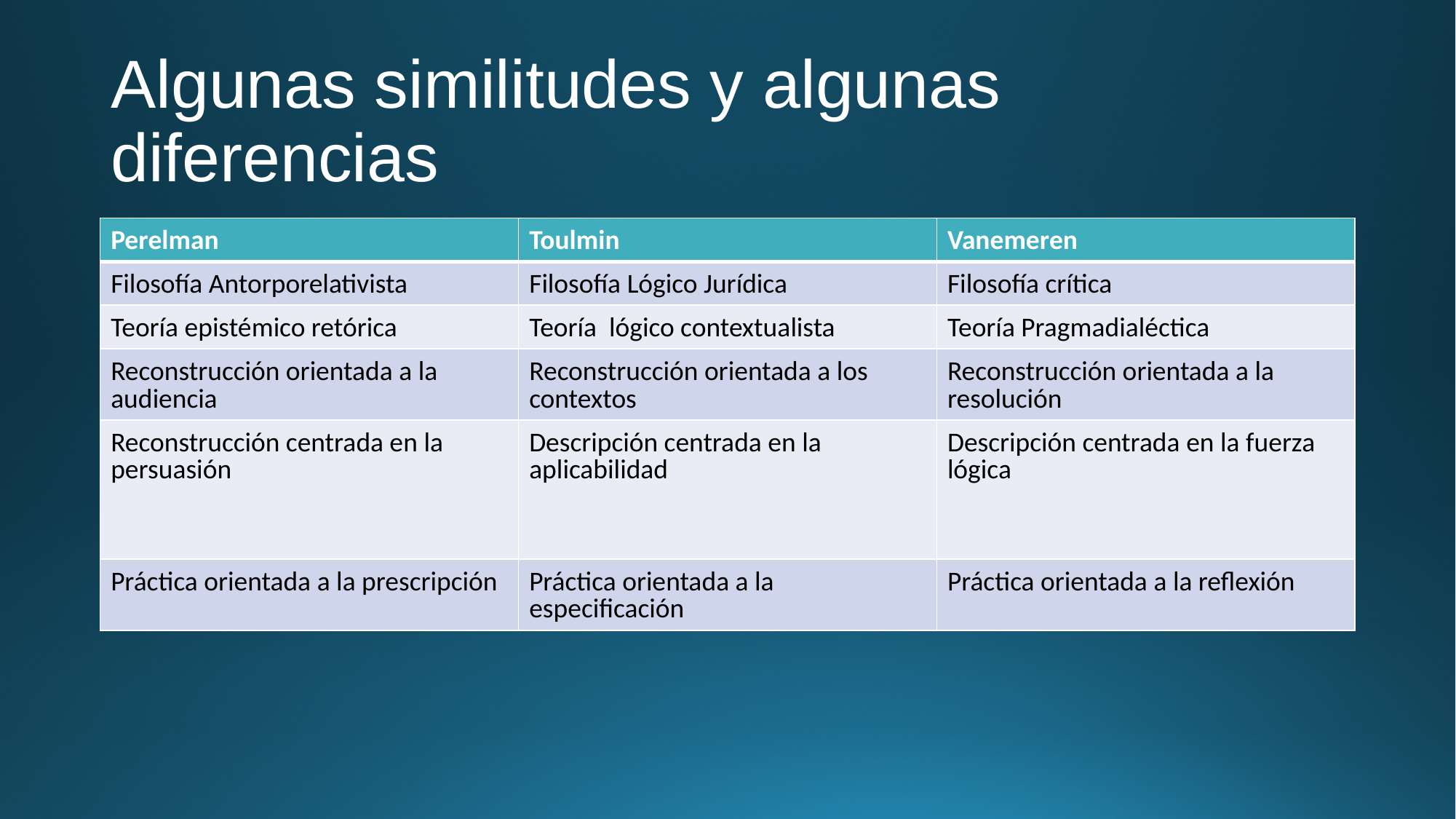

# Algunas similitudes y algunas diferencias
| Perelman | Toulmin | Vanemeren |
| --- | --- | --- |
| Filosofía Antorporelativista | Filosofía Lógico Jurídica | Filosofía crítica |
| Teoría epistémico retórica | Teoría lógico contextualista | Teoría Pragmadialéctica |
| Reconstrucción orientada a la audiencia | Reconstrucción orientada a los contextos | Reconstrucción orientada a la resolución |
| Reconstrucción centrada en la persuasión | Descripción centrada en la aplicabilidad | Descripción centrada en la fuerza lógica |
| Práctica orientada a la prescripción | Práctica orientada a la especificación | Práctica orientada a la reflexión |